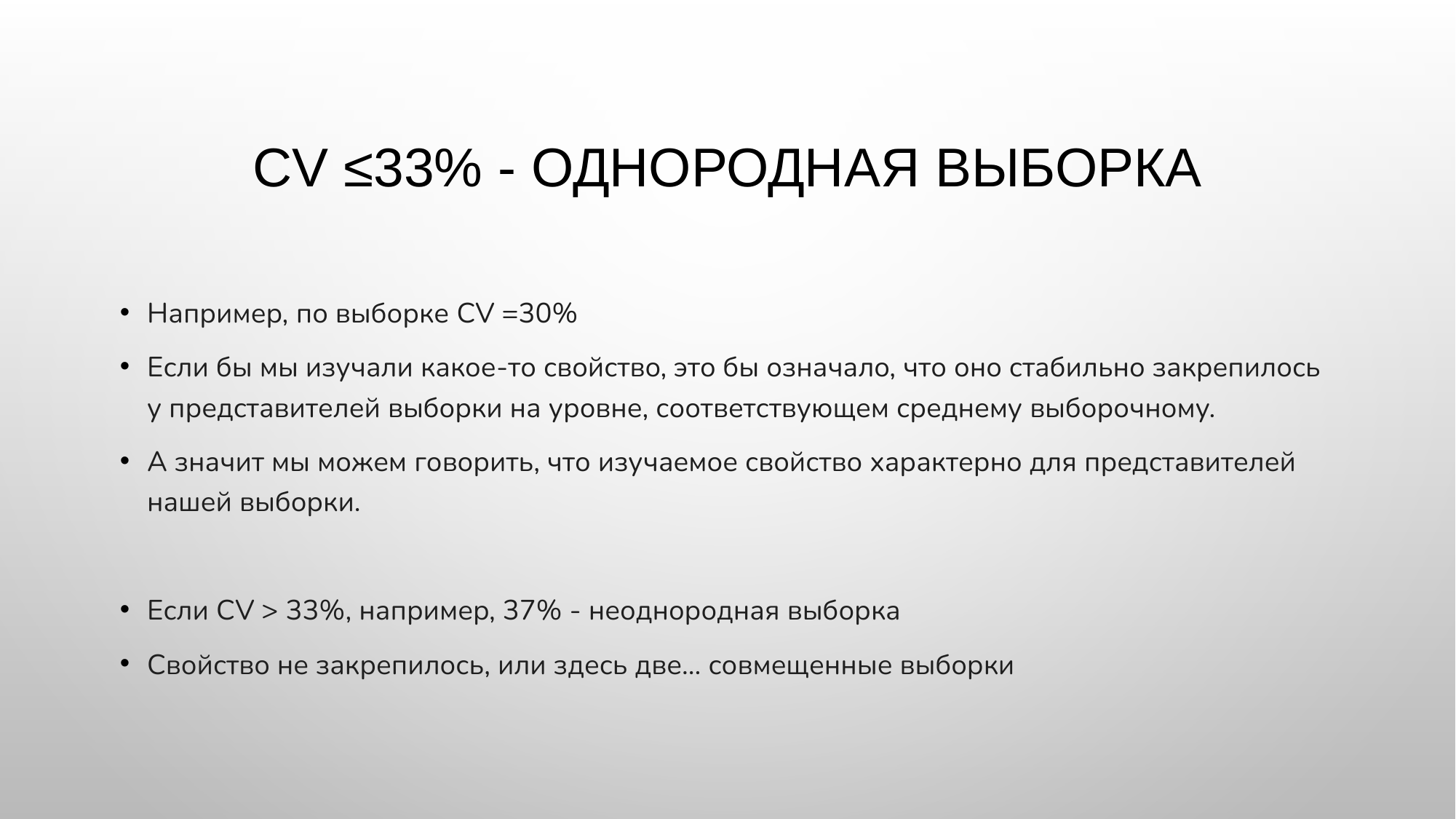

# CV ≤33% - однородная выборка
Например, по выборке СV =30%
Если бы мы изучали какое-то свойство, это бы означало, что оно стабильно закрепилось у представителей выборки на уровне, соответствующем среднему выборочному.
А значит мы можем говорить, что изучаемое свойство характерно для представителей нашей выборки.

Если СV > 33%, например, 37% - неоднородная выборка
Свойство не закрепилось, или здесь две… совмещенные выборки